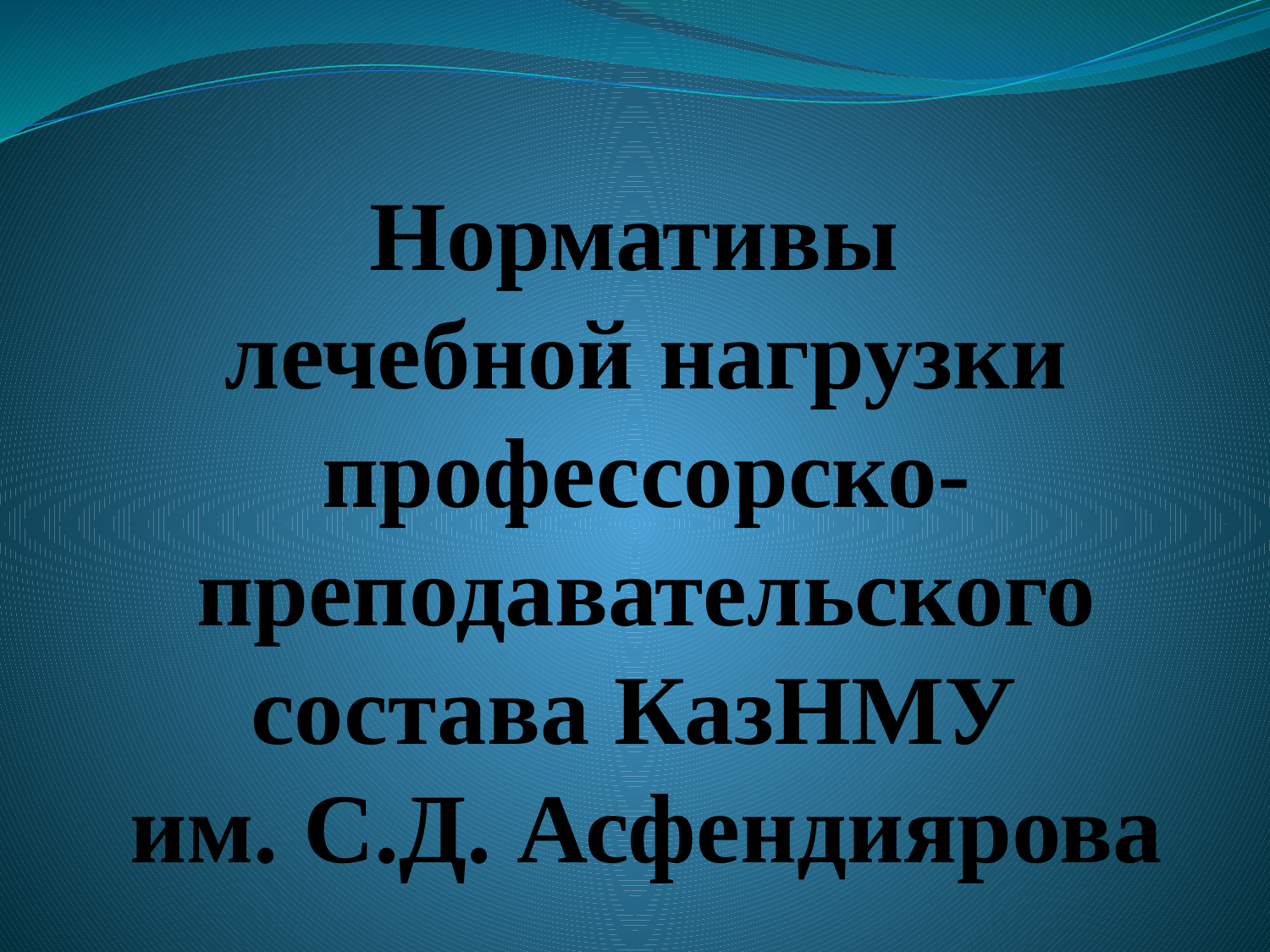

# Нормативы лечебной нагрузки профессорско-преподавательского состава КазНМУ им. С.Д. Асфендиярова